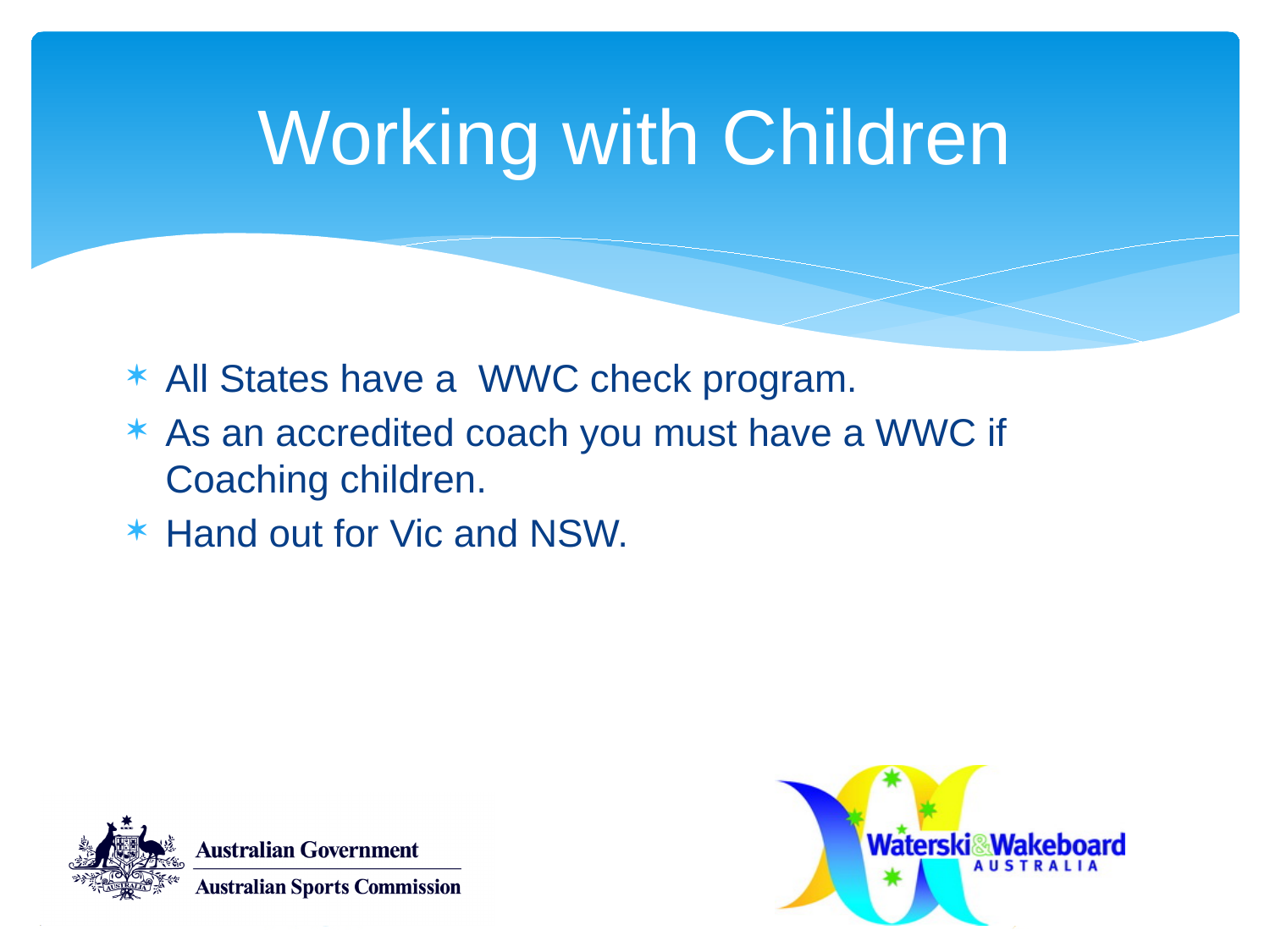

# Working with Children
All States have a  WWC check program.
As an accredited coach you must have a WWC if Coaching children.
Hand out for Vic and NSW.